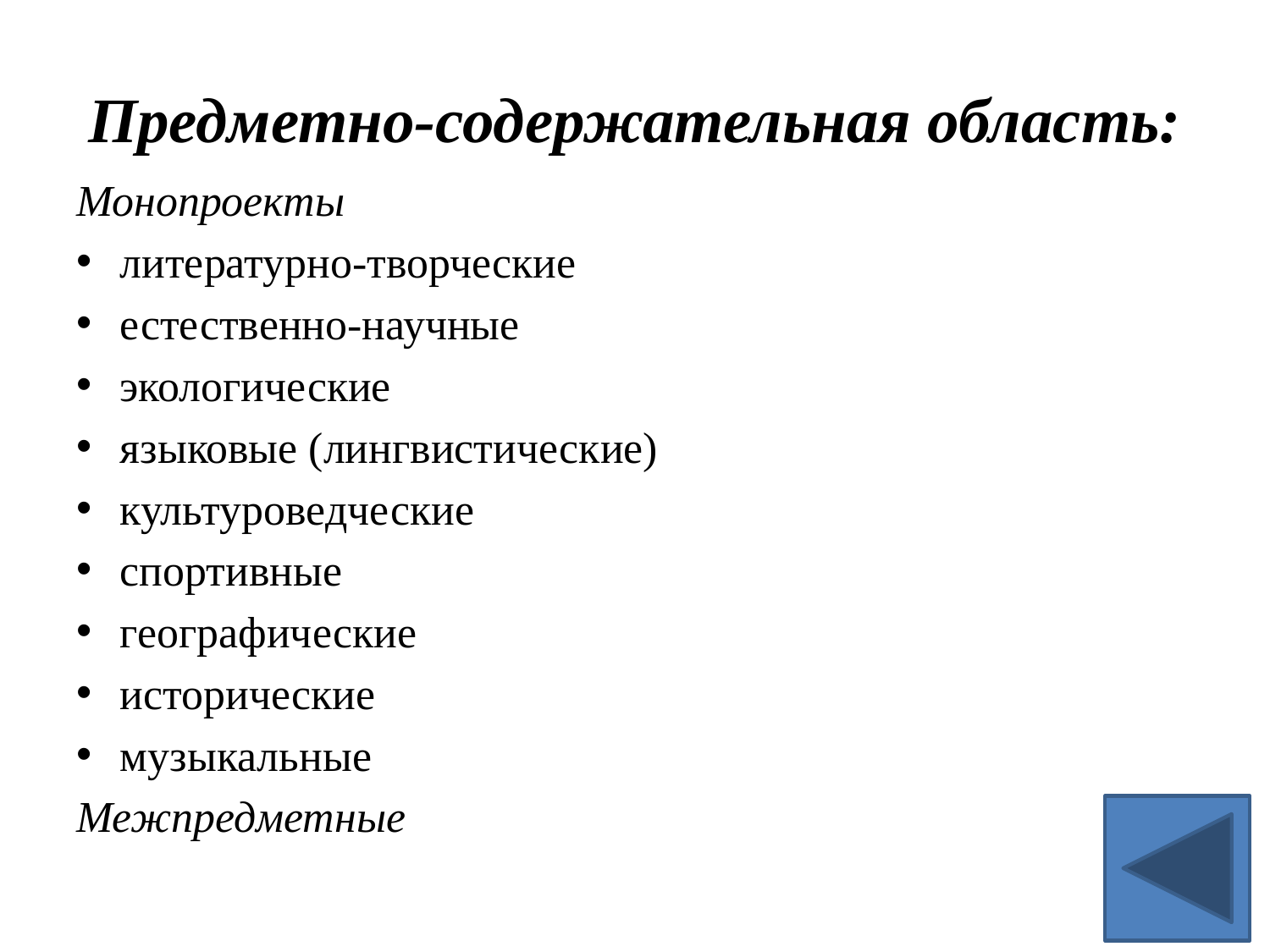

# Предметно-содержательная область:
Монопроекты
литературно-творческие
естественно-научные
экологические
языковые (лингвистические)
культуроведческие
спортивные
географические
исторические
музыкальные
Межпредметные